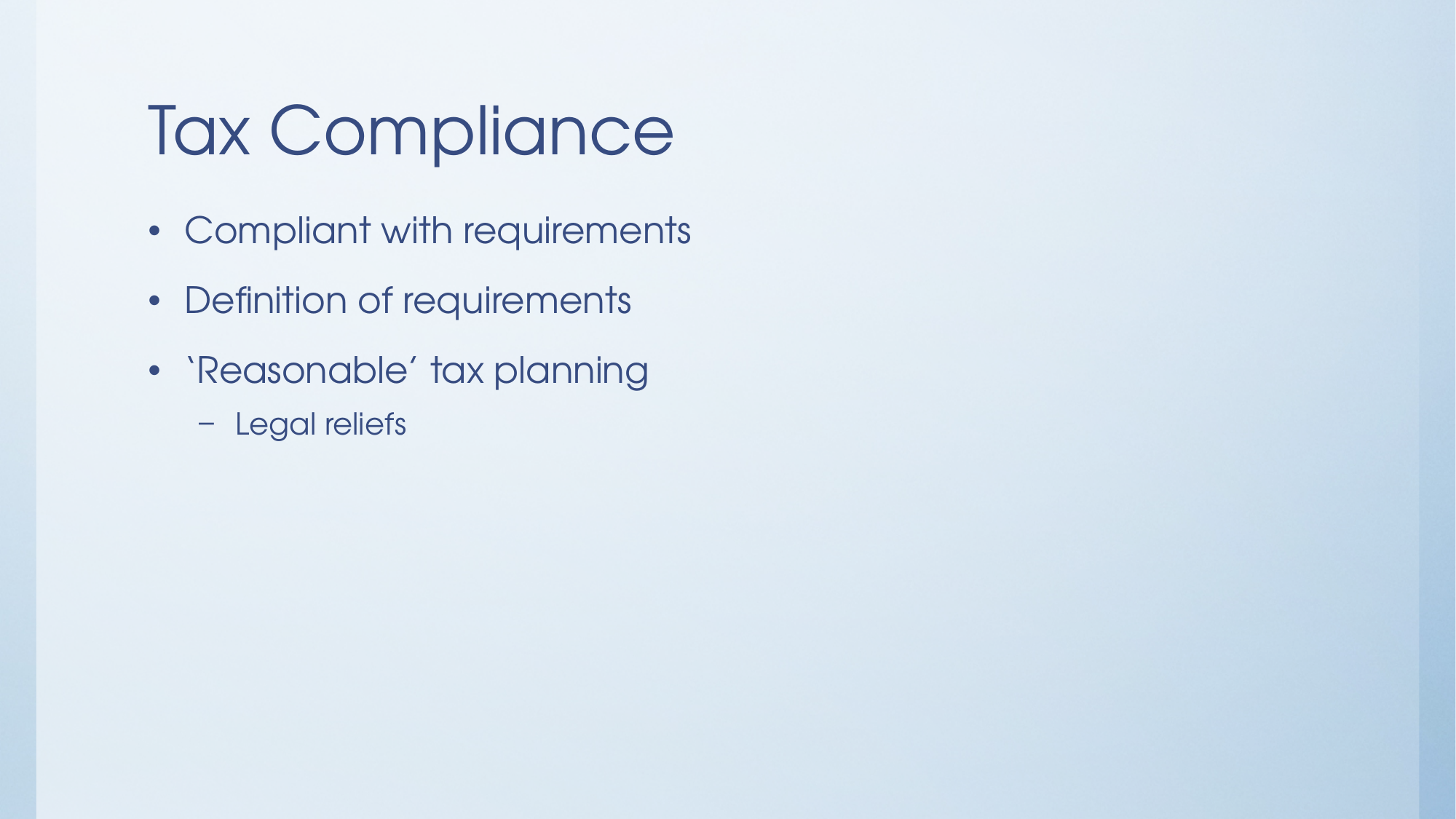

# Tax Compliance
Compliant with requirements
Definition of requirements
‘Reasonable’ tax planning
Legal reliefs